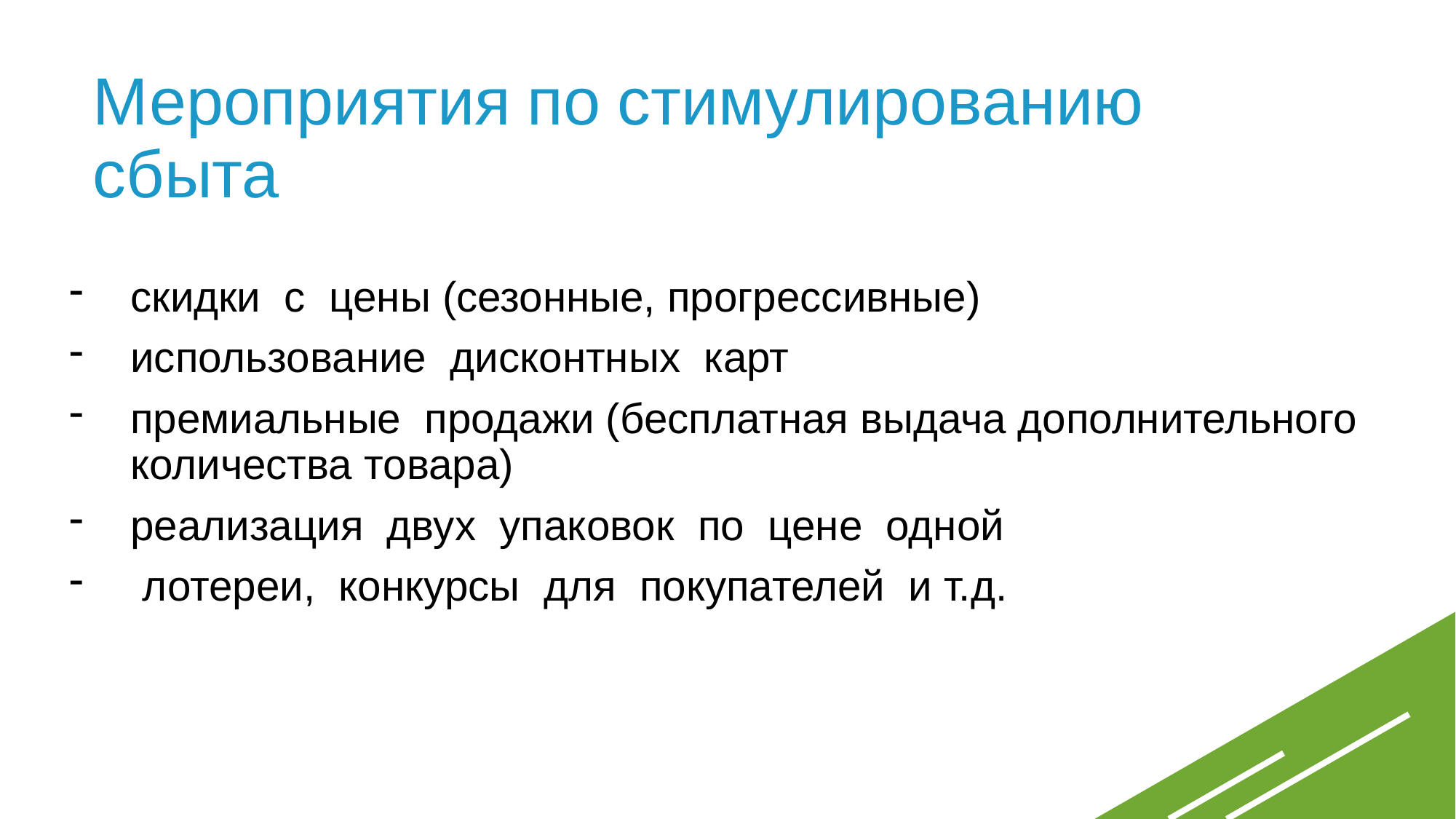

Мероприятия по стимулированию сбыта
скидки  с  цены (сезонные, прогрессивные)
использование  дисконтных  карт
премиальные  продажи (бесплатная выдача дополнительного количества товара)
реализация  двух  упаковок  по  цене  одной
 лотереи,  конкурсы  для  покупателей  и т.д.